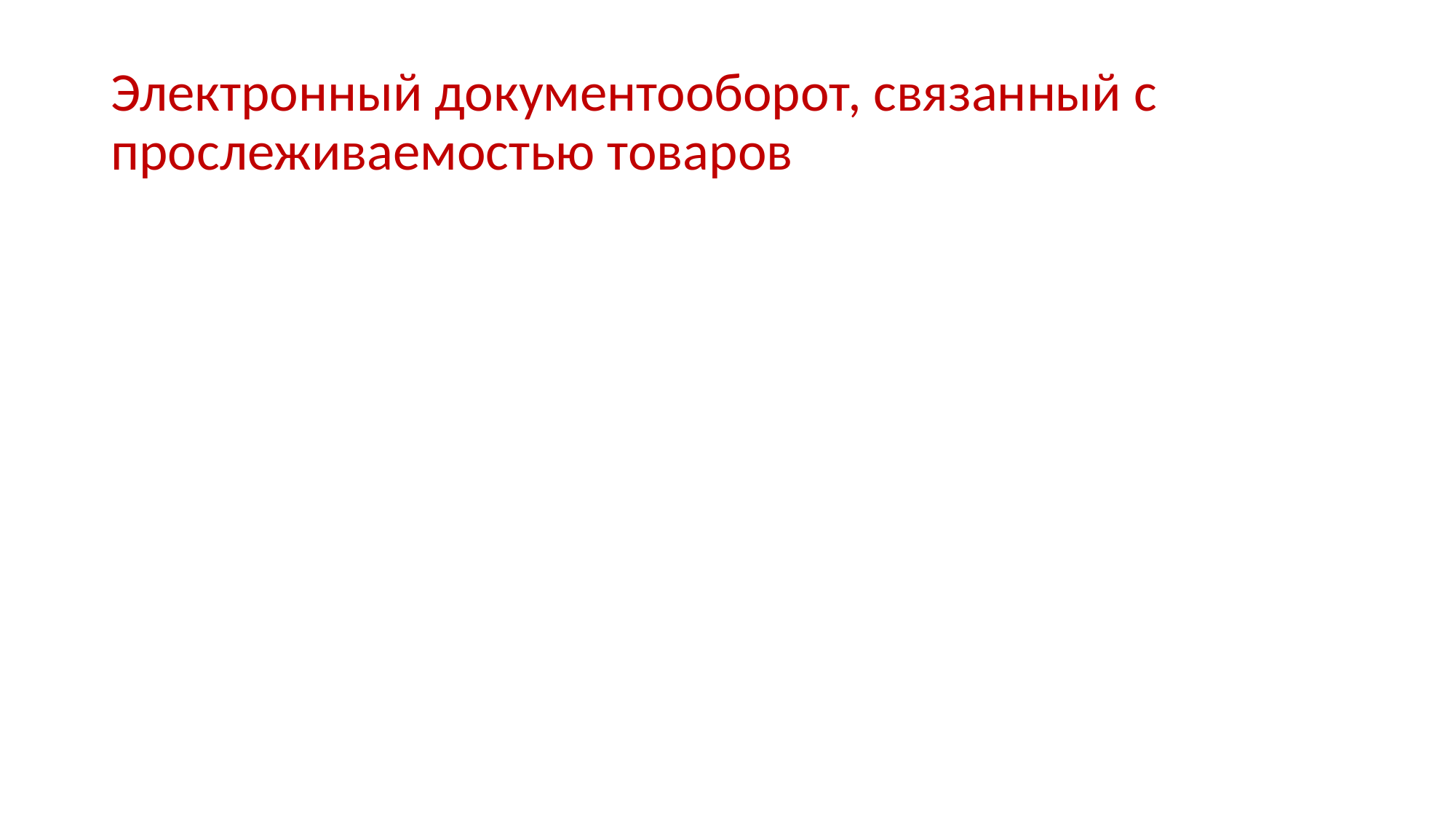

# Электронный документооборот, связанный с прослеживаемостью товаров